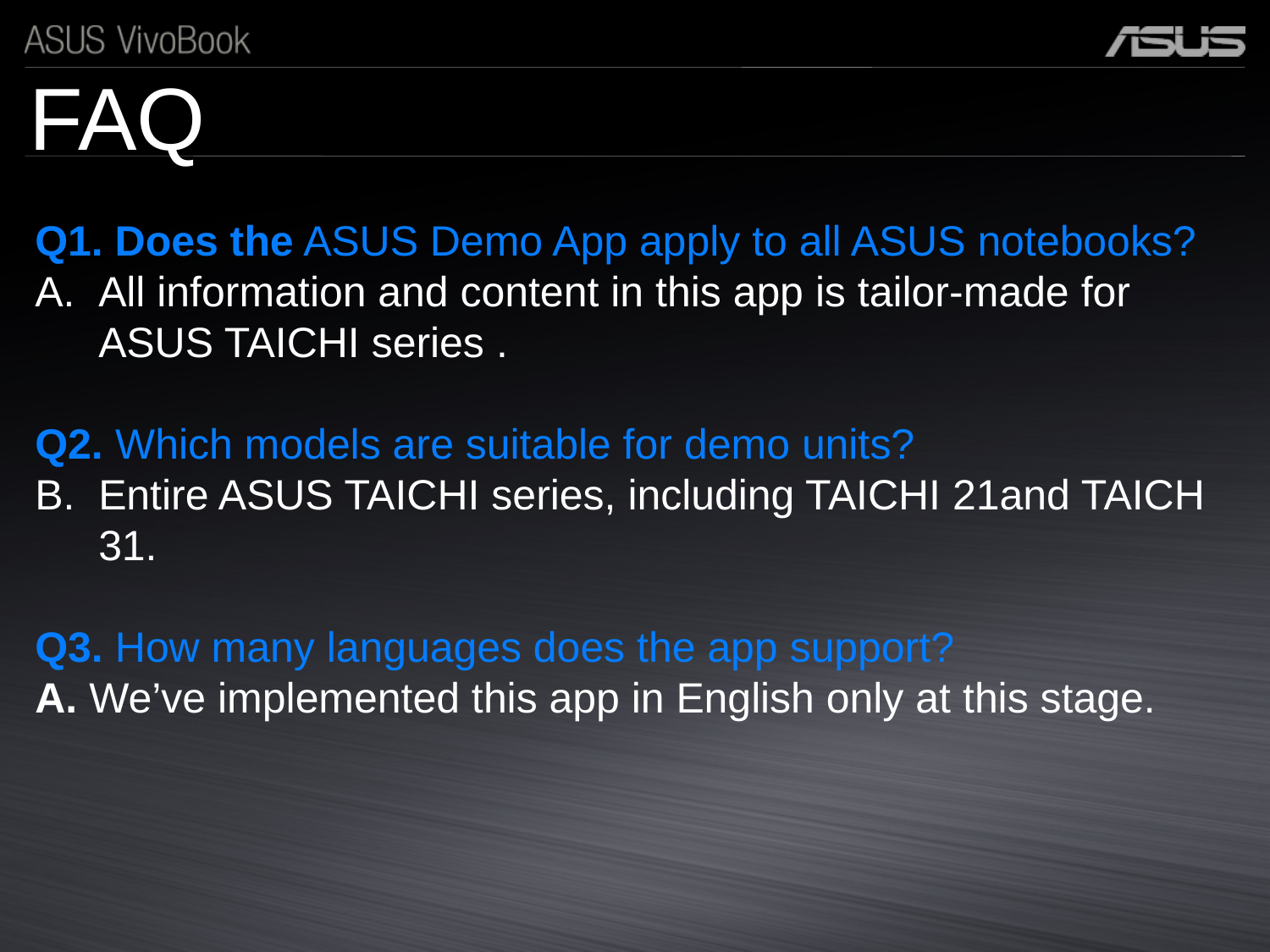

FAQ

Q1. Does the ASUS Demo App apply to all ASUS notebooks?
All information and content in this app is tailor-made for  ASUS TAICHI series .

Q2. Which models are suitable for demo units?
Entire ASUS TAICHI series, including TAICHI 21and TAICH 31.

Q3. How many languages does the app support?
A. We’ve implemented this app in English only at this stage.